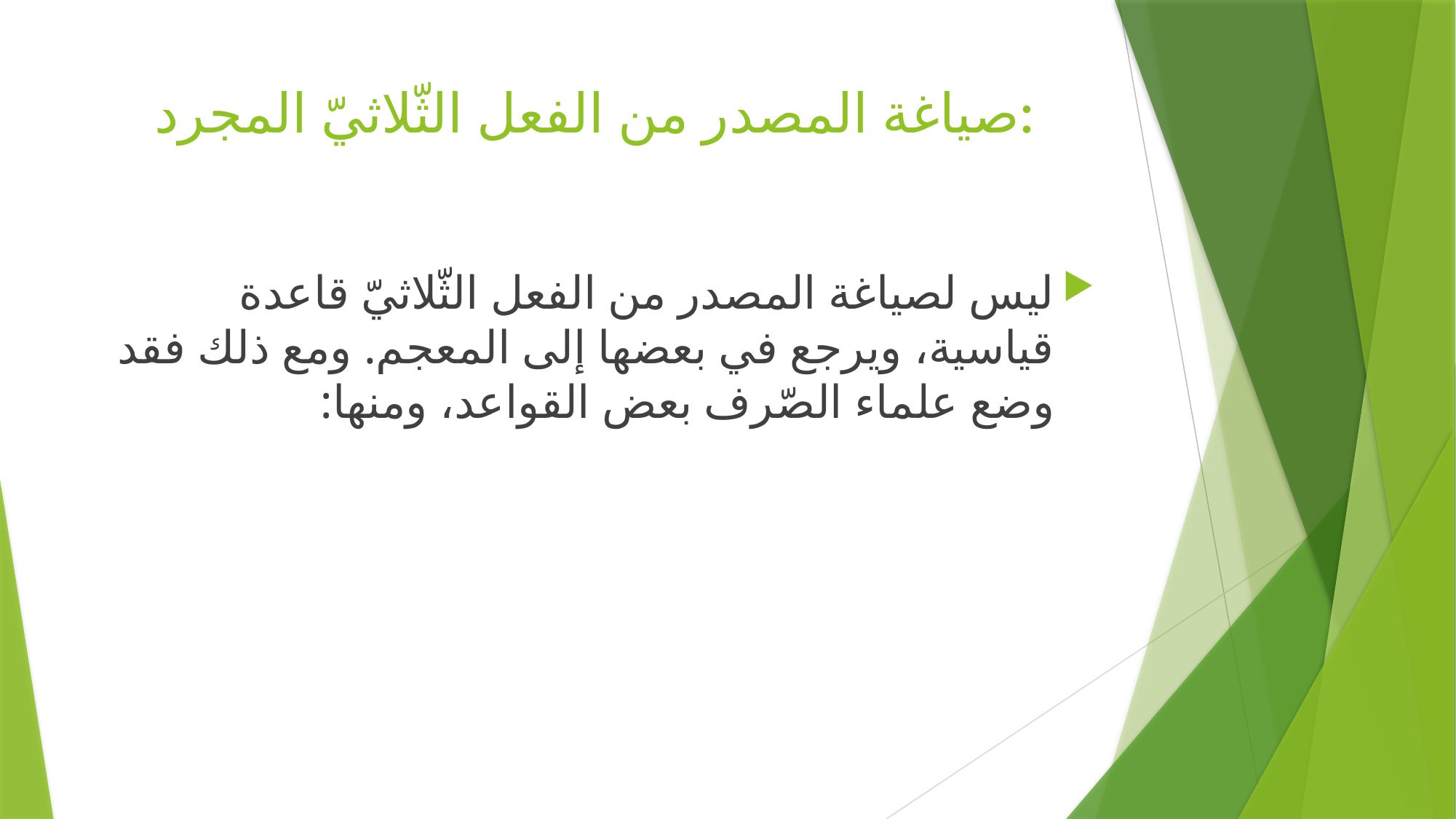

# صياغة المصدر من الفعل الثّلاثيّ المجرد:
ليس لصياغة المصدر من الفعل الثّلاثيّ قاعدة قياسية، ويرجع في بعضها إلى المعجم. ومع ذلك فقد وضع علماء الصّرف بعض القواعد، ومنها: